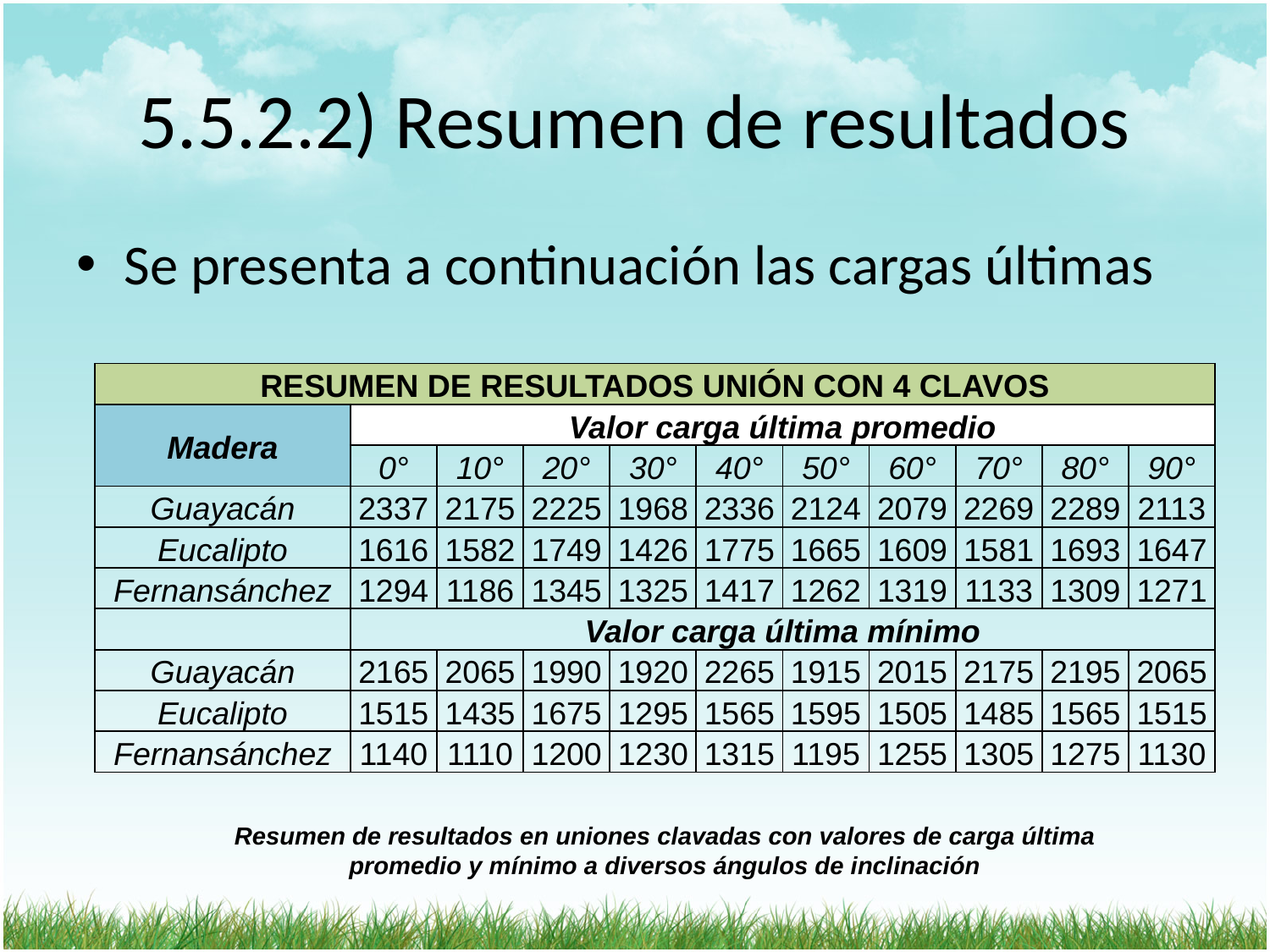

# 5.5.2.2) Resumen de resultados
Se presenta a continuación las cargas últimas
| RESUMEN DE RESULTADOS UNIÓN CON 4 CLAVOS |  |  |  |  |  |  |  |  |  |  |
| --- | --- | --- | --- | --- | --- | --- | --- | --- | --- | --- |
| Madera | Valor carga última promedio |  |  |  |  |  |  |  |  |  |
|  | 0° | 10° | 20° | 30° | 40° | 50° | 60° | 70° | 80° | 90° |
| Guayacán | 2337 | 2175 | 2225 | 1968 | 2336 | 2124 | 2079 | 2269 | 2289 | 2113 |
| Eucalipto | 1616 | 1582 | 1749 | 1426 | 1775 | 1665 | 1609 | 1581 | 1693 | 1647 |
| Fernansánchez | 1294 | 1186 | 1345 | 1325 | 1417 | 1262 | 1319 | 1133 | 1309 | 1271 |
|  | Valor carga última mínimo |  |  |  |  |  |  |  |  |  |
| Guayacán | 2165 | 2065 | 1990 | 1920 | 2265 | 1915 | 2015 | 2175 | 2195 | 2065 |
| Eucalipto | 1515 | 1435 | 1675 | 1295 | 1565 | 1595 | 1505 | 1485 | 1565 | 1515 |
| Fernansánchez | 1140 | 1110 | 1200 | 1230 | 1315 | 1195 | 1255 | 1305 | 1275 | 1130 |
Resumen de resultados en uniones clavadas con valores de carga última promedio y mínimo a diversos ángulos de inclinación